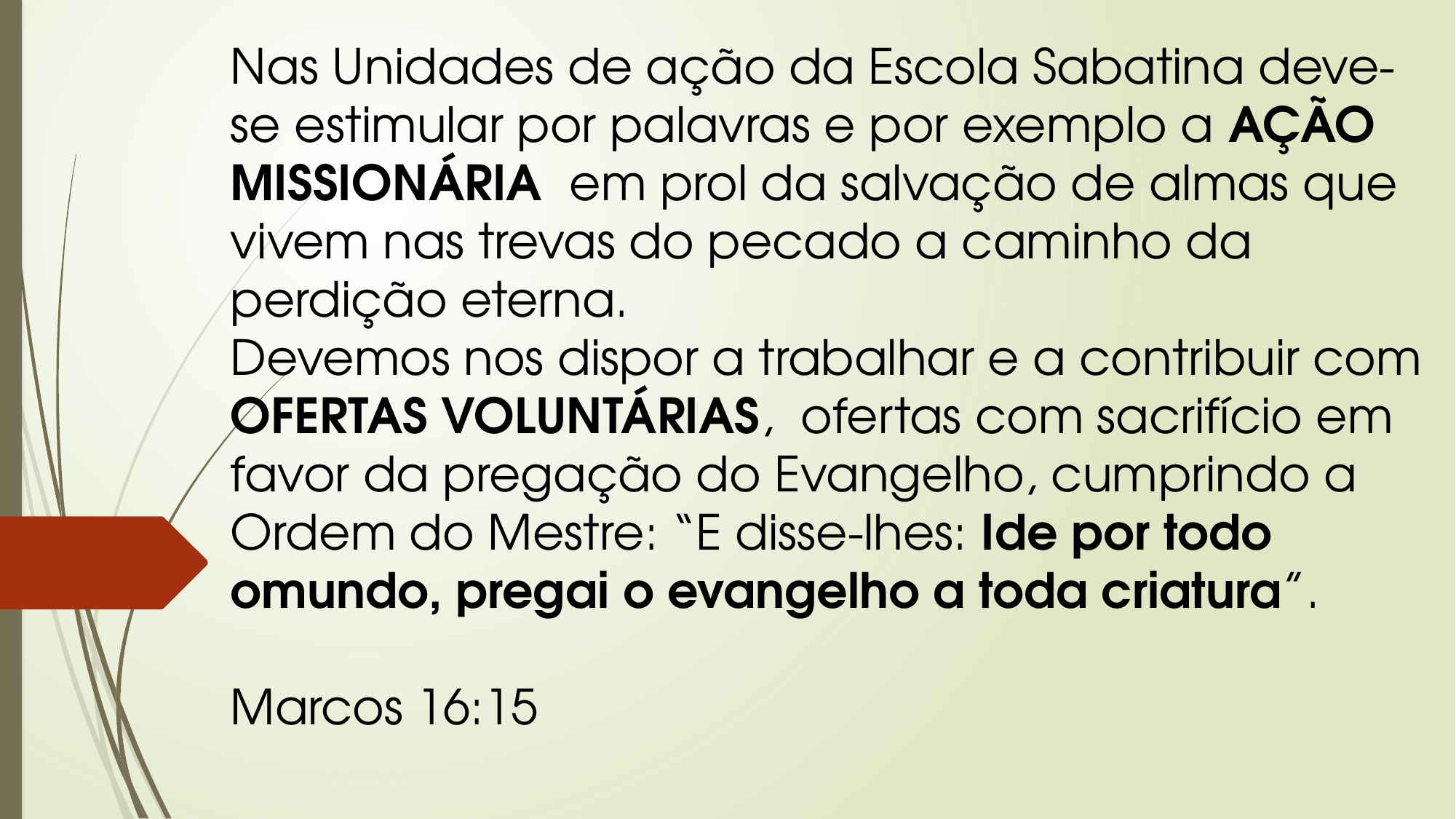

Nas Unidades de ação da Escola Sabatina deve-se estimular por palavras e por exemplo a AÇÃO MISSIONÁRIA  em prol da salvação de almas que vivem nas trevas do pecado a caminho da perdição eterna.
Devemos nos dispor a trabalhar e a contribuir com OFERTAS VOLUNTÁRIAS,  ofertas com sacrifício em favor da pregação do Evangelho, cumprindo a Ordem do Mestre: “E disse-lhes: Ide por todo omundo, pregai o evangelho a toda criatura”.

Marcos 16:15